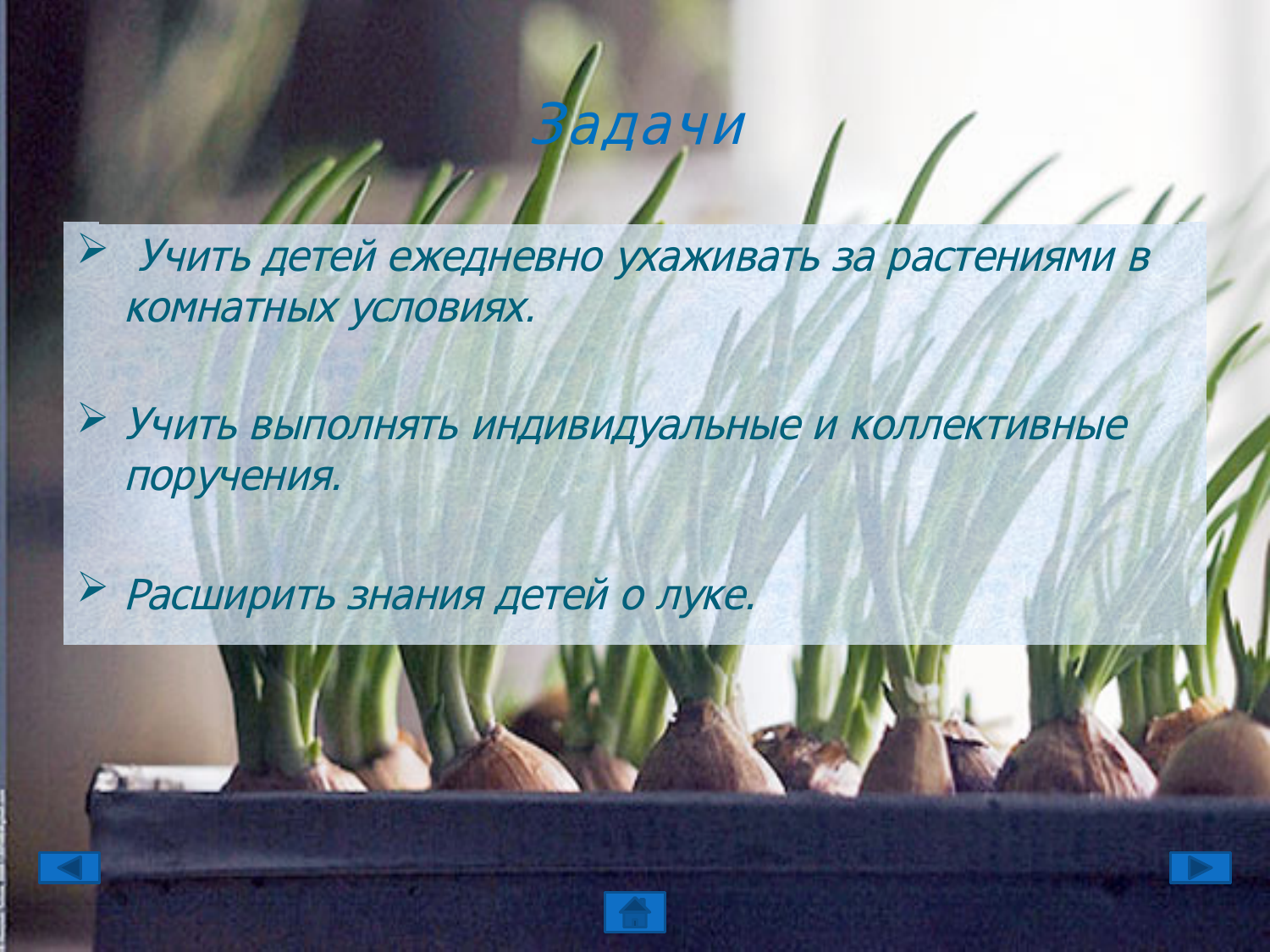

Задачи
 Учить детей ежедневно ухаживать за растениями в комнатных условиях.

Учить выполнять индивидуальные и коллективные поручения.

Расширить знания детей о луке.